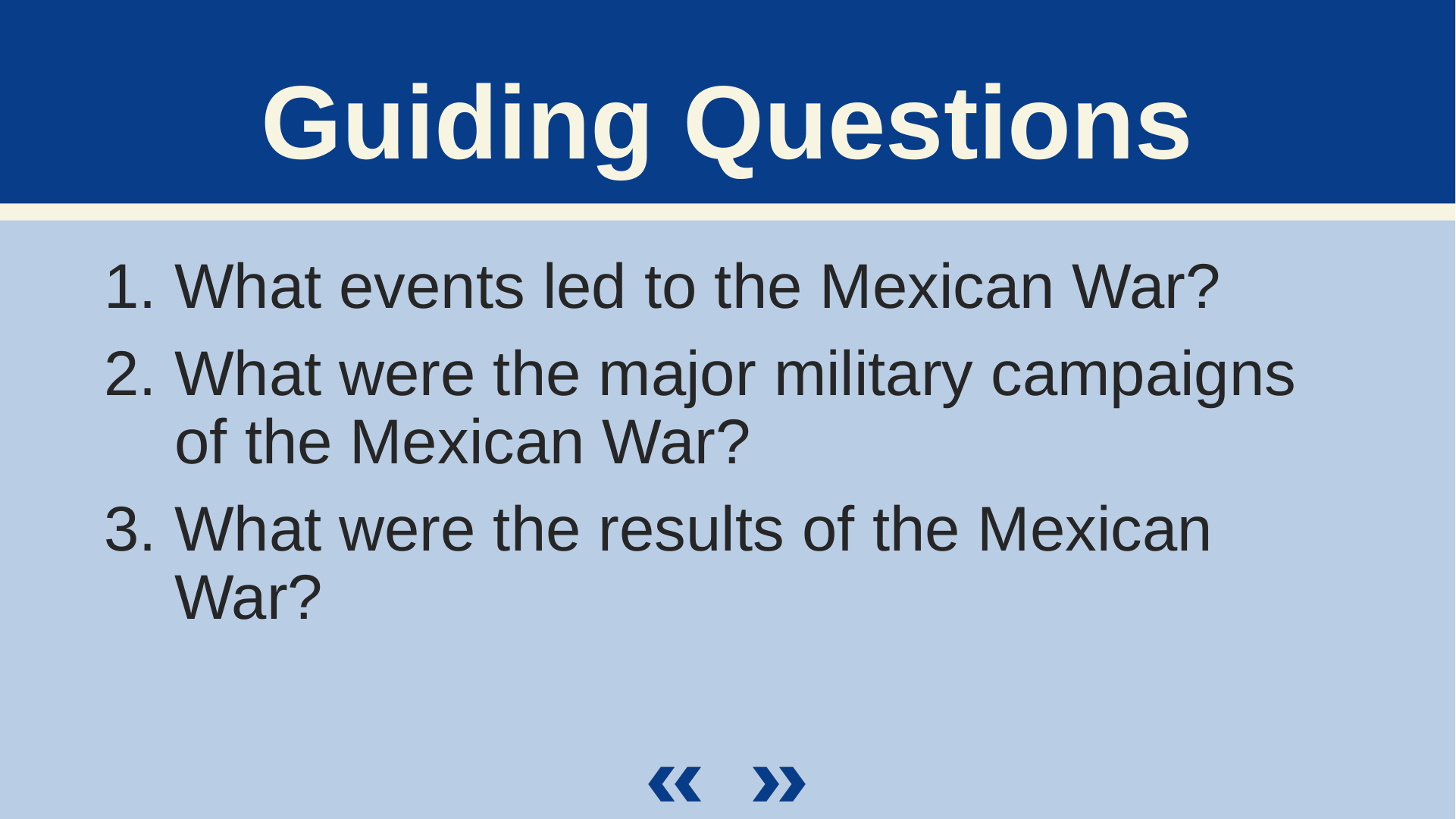

What events led to the Mexican War?
What were the major military campaigns of the Mexican War?
What were the results of the Mexican War?